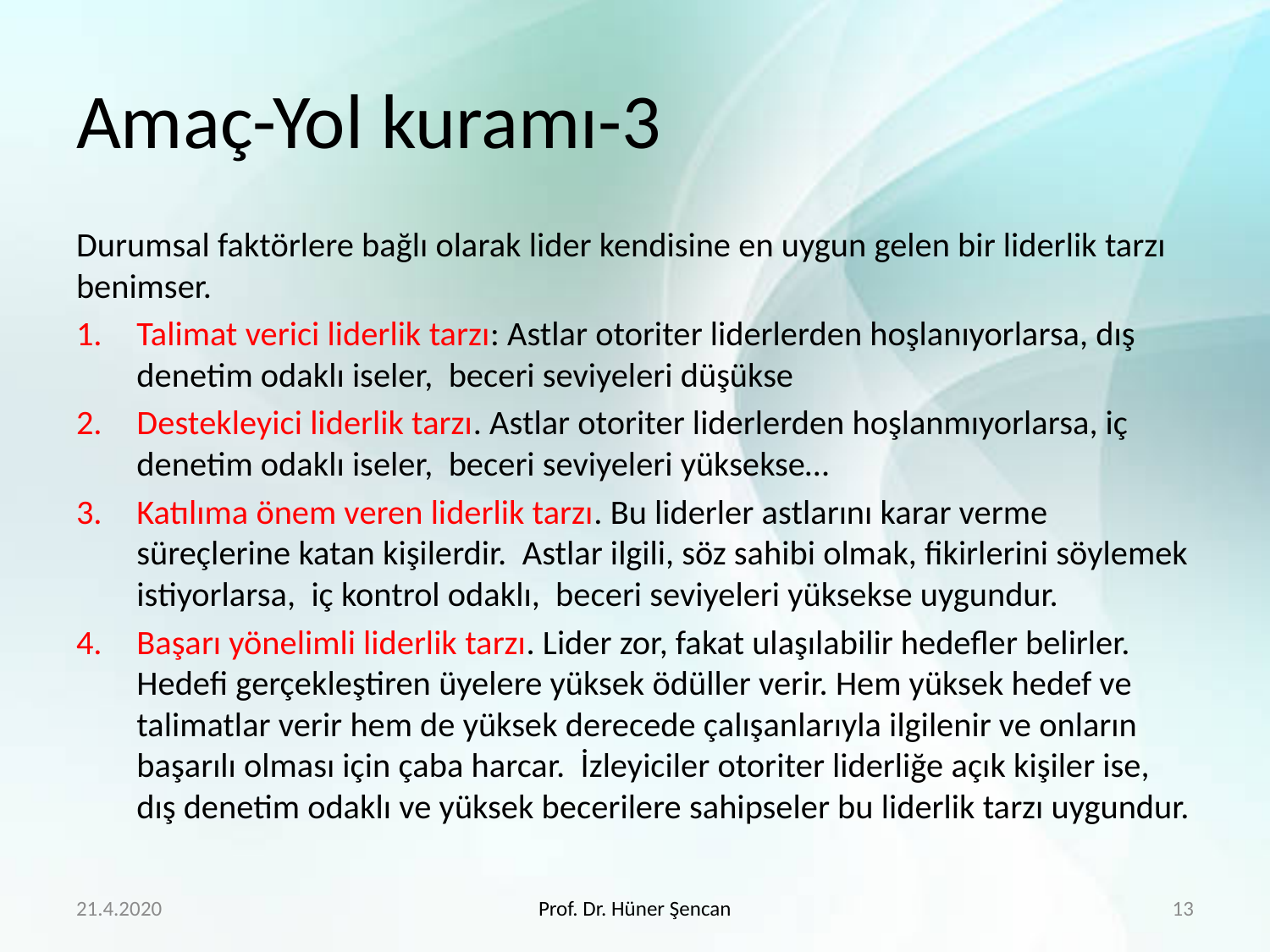

# Amaç-Yol kuramı-3
Durumsal faktörlere bağlı olarak lider kendisine en uygun gelen bir liderlik tarzı benimser.
Talimat verici liderlik tarzı: Astlar otoriter liderlerden hoşlanıyorlarsa, dış denetim odaklı iseler,  beceri seviyeleri düşükse
Destekleyici liderlik tarzı. Astlar otoriter liderlerden hoşlanmıyorlarsa, iç denetim odaklı iseler,  beceri seviyeleri yüksekse…
Katılıma önem veren liderlik tarzı. Bu liderler astlarını karar verme süreçlerine katan kişilerdir.  Astlar ilgili, söz sahibi olmak, fikirlerini söylemek istiyorlarsa,  iç kontrol odaklı,  beceri seviyeleri yüksekse uygundur.
Başarı yönelimli liderlik tarzı. Lider zor, fakat ulaşılabilir hedefler belirler. Hedefi gerçekleştiren üyelere yüksek ödüller verir. Hem yüksek hedef ve talimatlar verir hem de yüksek derecede çalışanlarıyla ilgilenir ve onların başarılı olması için çaba harcar.  İzleyiciler otoriter liderliğe açık kişiler ise, dış denetim odaklı ve yüksek becerilere sahipseler bu liderlik tarzı uygundur.
21.4.2020
Prof. Dr. Hüner Şencan
13